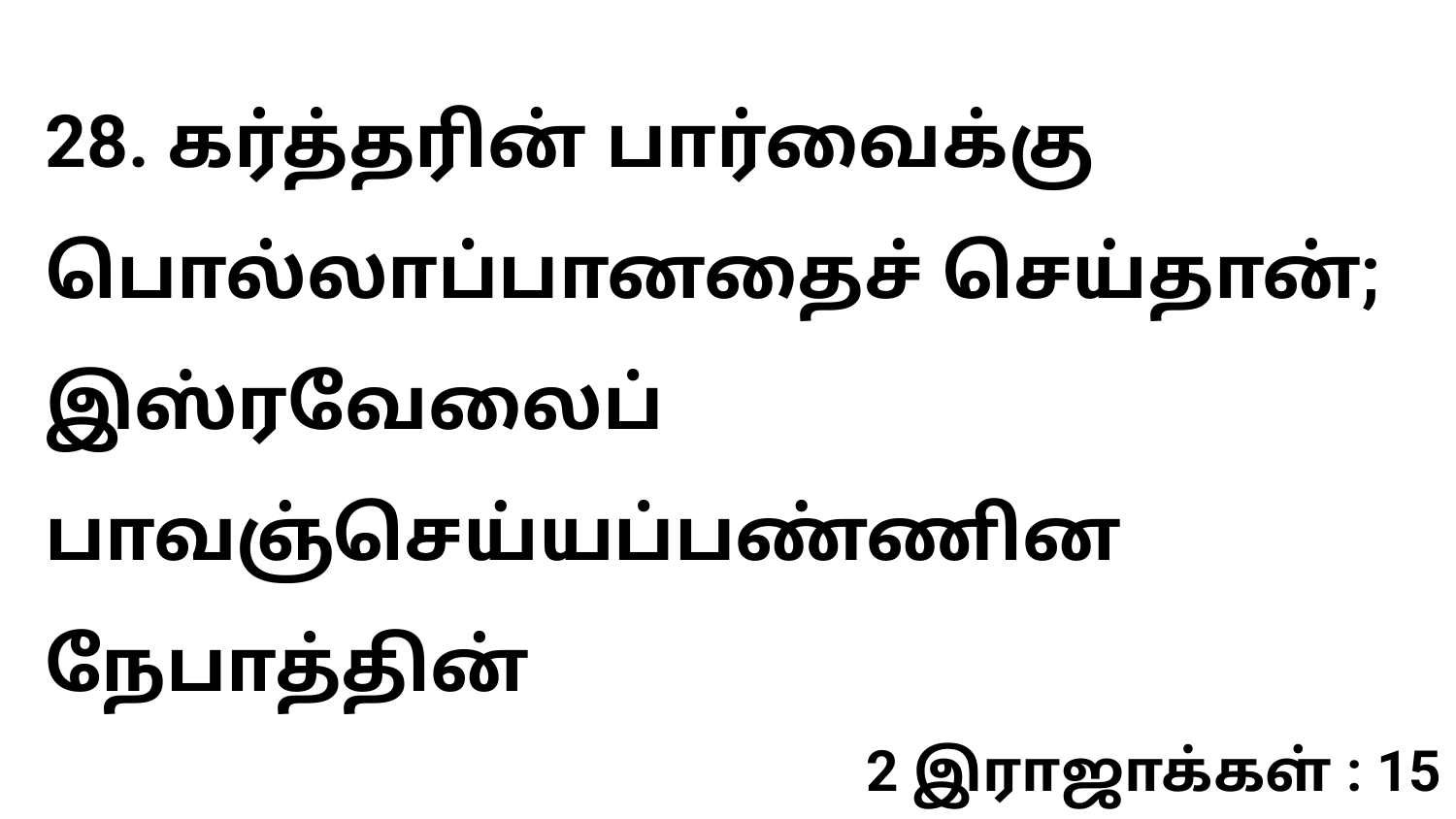

28. கர்த்தரின் பார்வைக்கு பொல்லாப்பானதைச் செய்தான்; இஸ்ரவேலைப் பாவஞ்செய்யப்பண்ணின நேபாத்தின்
2 இராஜாக்கள் : 15